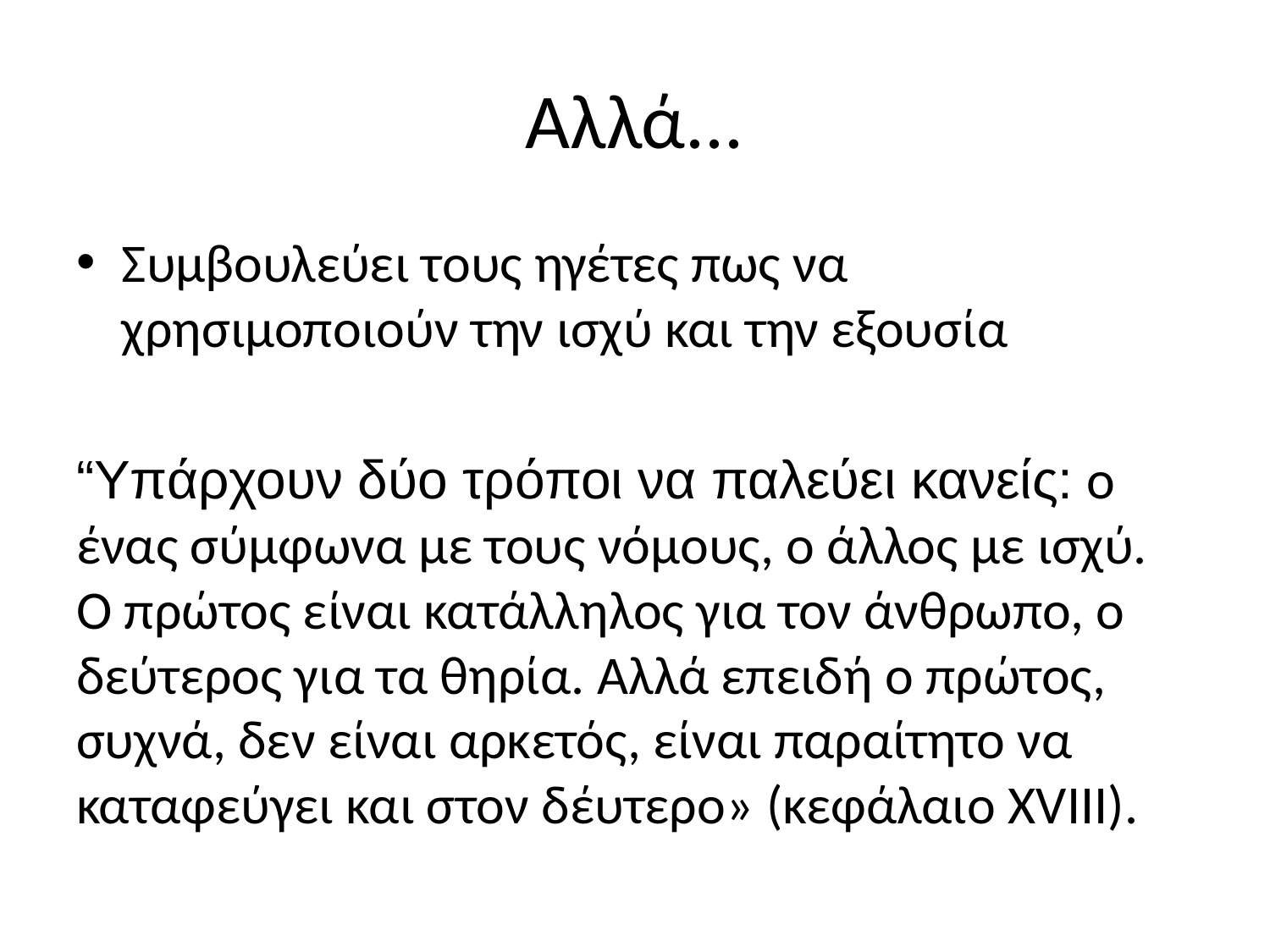

# Αλλά...
Συμβουλεύει τους ηγέτες πως να χρησιμοποιούν την ισχύ και την εξουσία

“Υπάρχουν δύο τρόποι να παλεύει κανείς: ο ένας σύμφωνα με τους νόμους, ο άλλος με ισχύ. Ο πρώτος είναι κατάλληλος για τον άνθρωπο, ο δεύτερος για τα θηρία. Αλλά επειδή ο πρώτος, συχνά, δεν είναι αρκετός, είναι παραίτητο να καταφεύγει και στον δέυτερο» (κεφάλαιο XVIII).